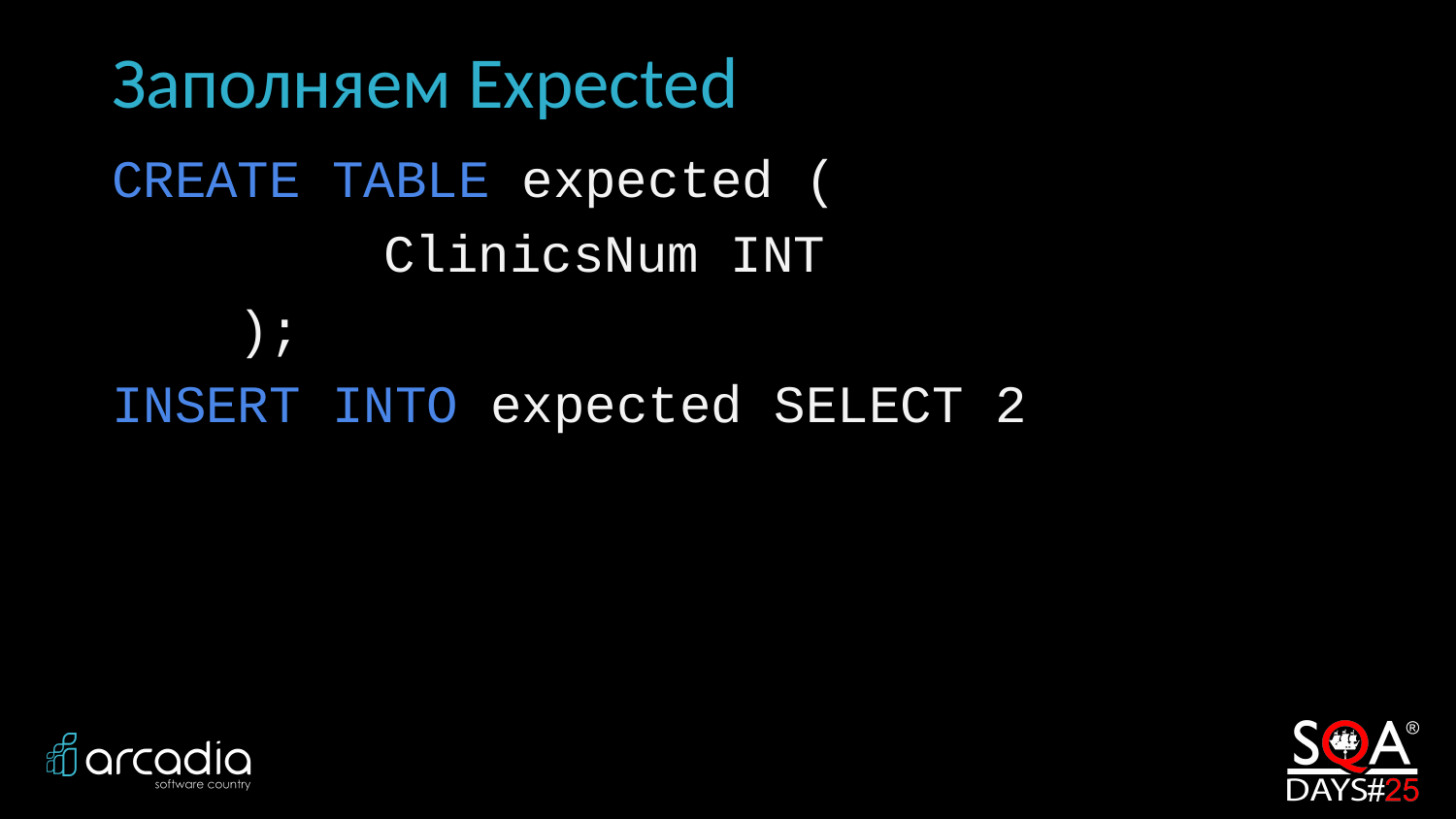

# Заполняем Expected
CREATE TABLE expected (
	    ClinicsNum INT
    );
INSERT INTO expected SELECT 2